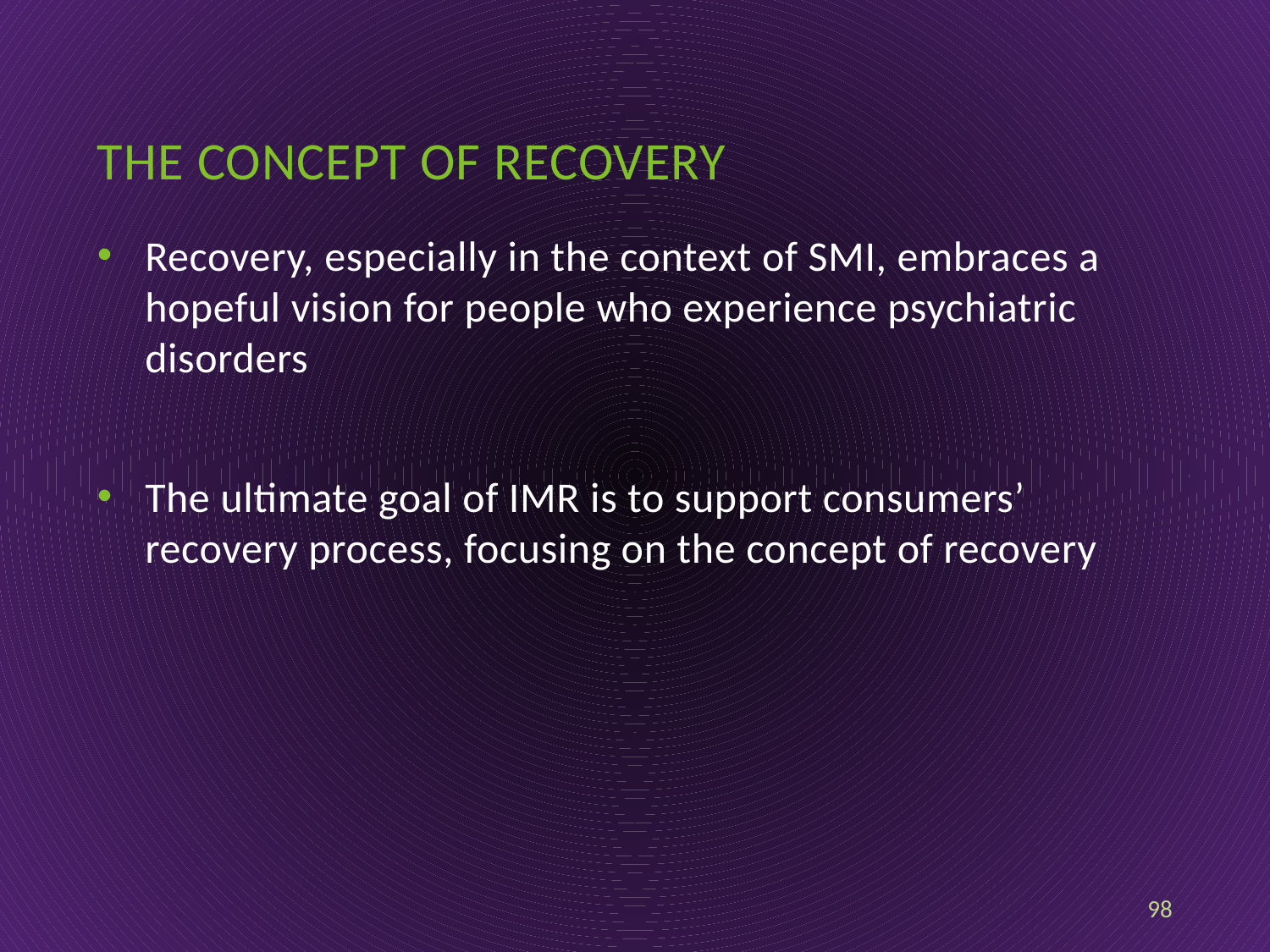

# The concept of recovery
Recovery, especially in the context of SMI, embraces a hopeful vision for people who experience psychiatric disorders

The ultimate goal of IMR is to support consumers’ recovery process, focusing on the concept of recovery
98